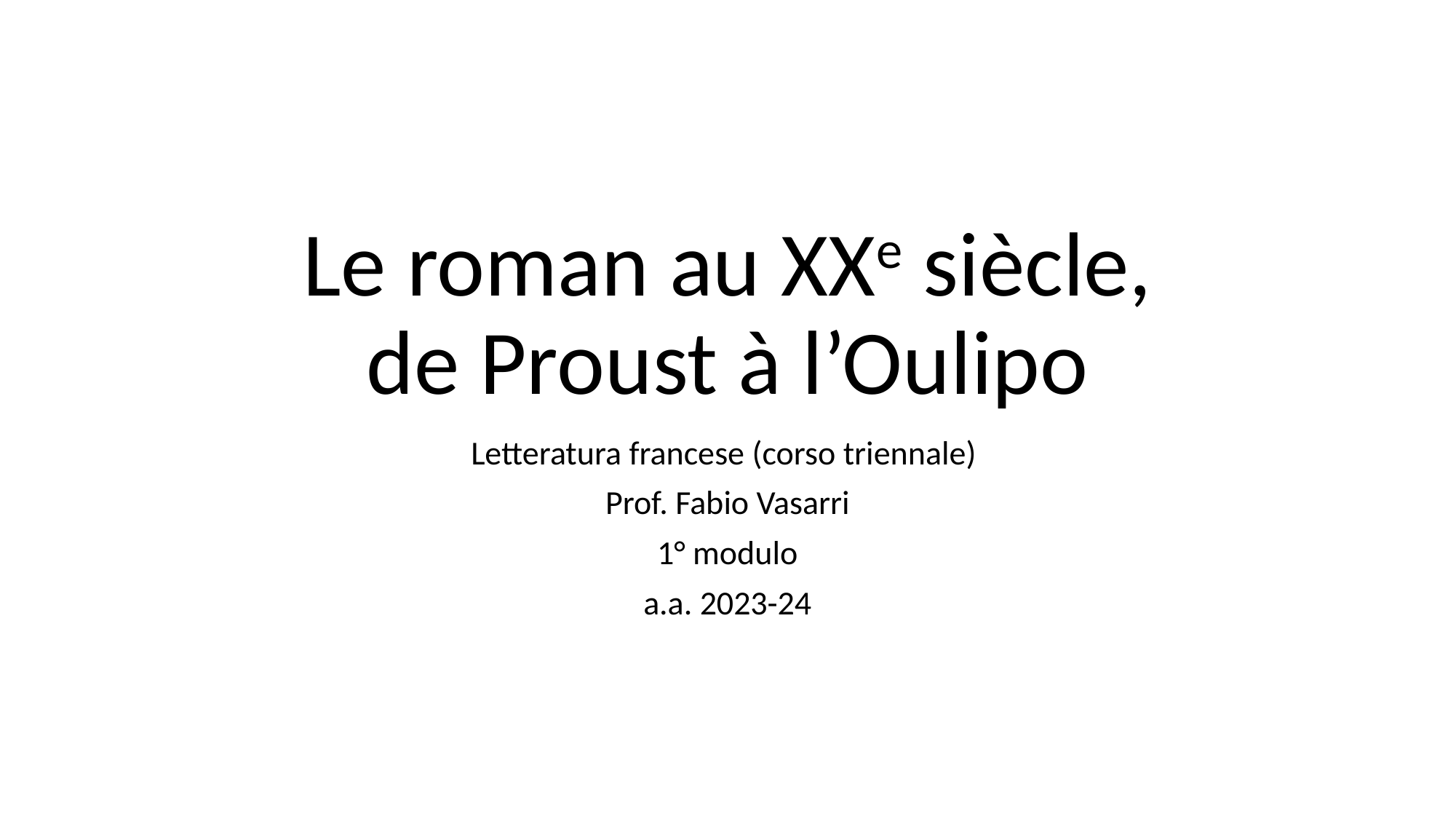

# Le roman au XXe siècle, de Proust à l’Oulipo
Letteratura francese (corso triennale)
Prof. Fabio Vasarri
1° modulo
a.a. 2023-24